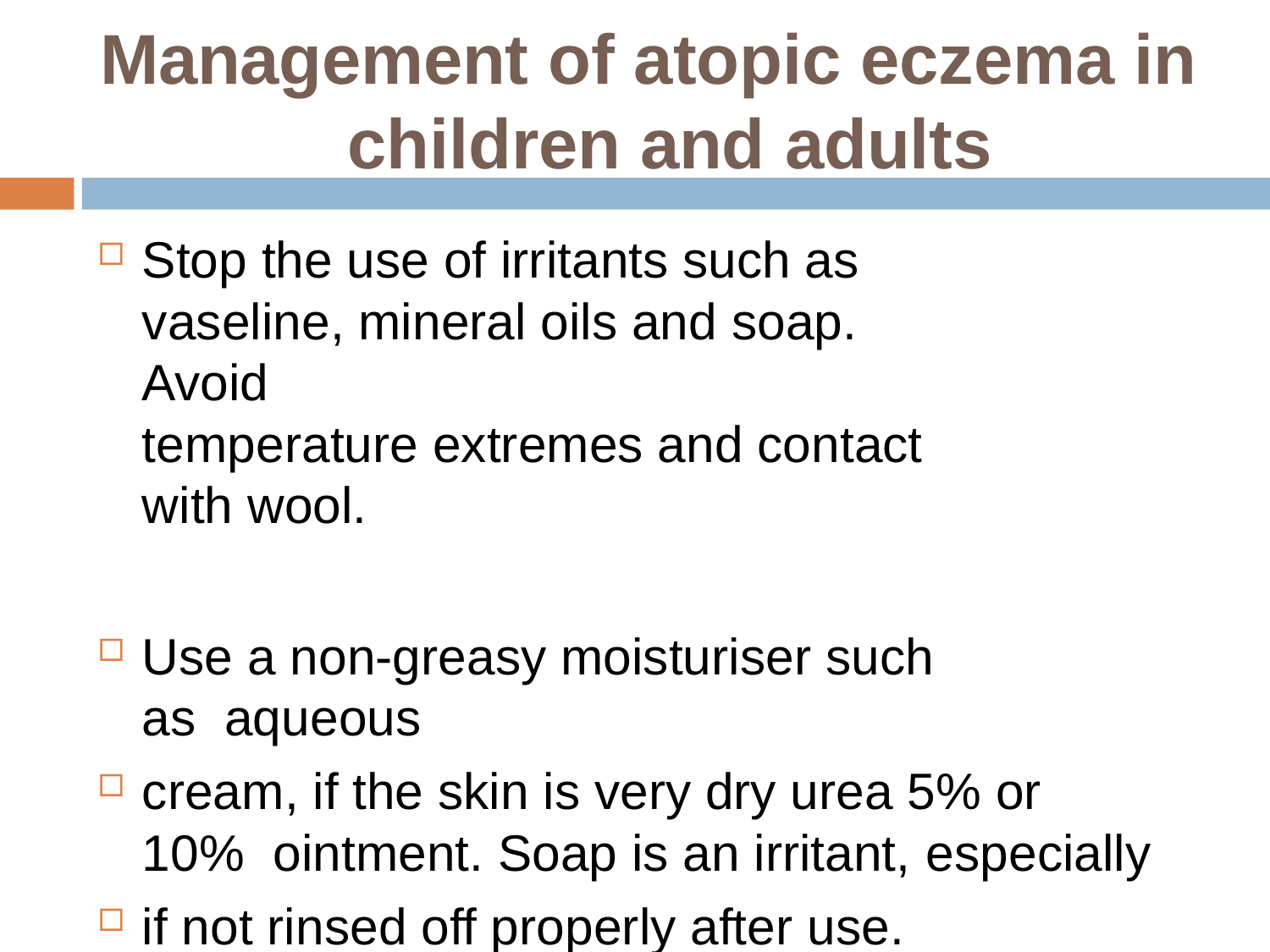

# Management of atopic eczema in  children and adults
Stop the use of irritants such as  vaseline, mineral oils and soap. Avoid
temperature extremes and contact with wool.

Use a non-greasy moisturiser such as  aqueous
cream, if the skin is very dry urea 5% or 10%  ointment. Soap is an irritant, especially
if not rinsed off properly after use.